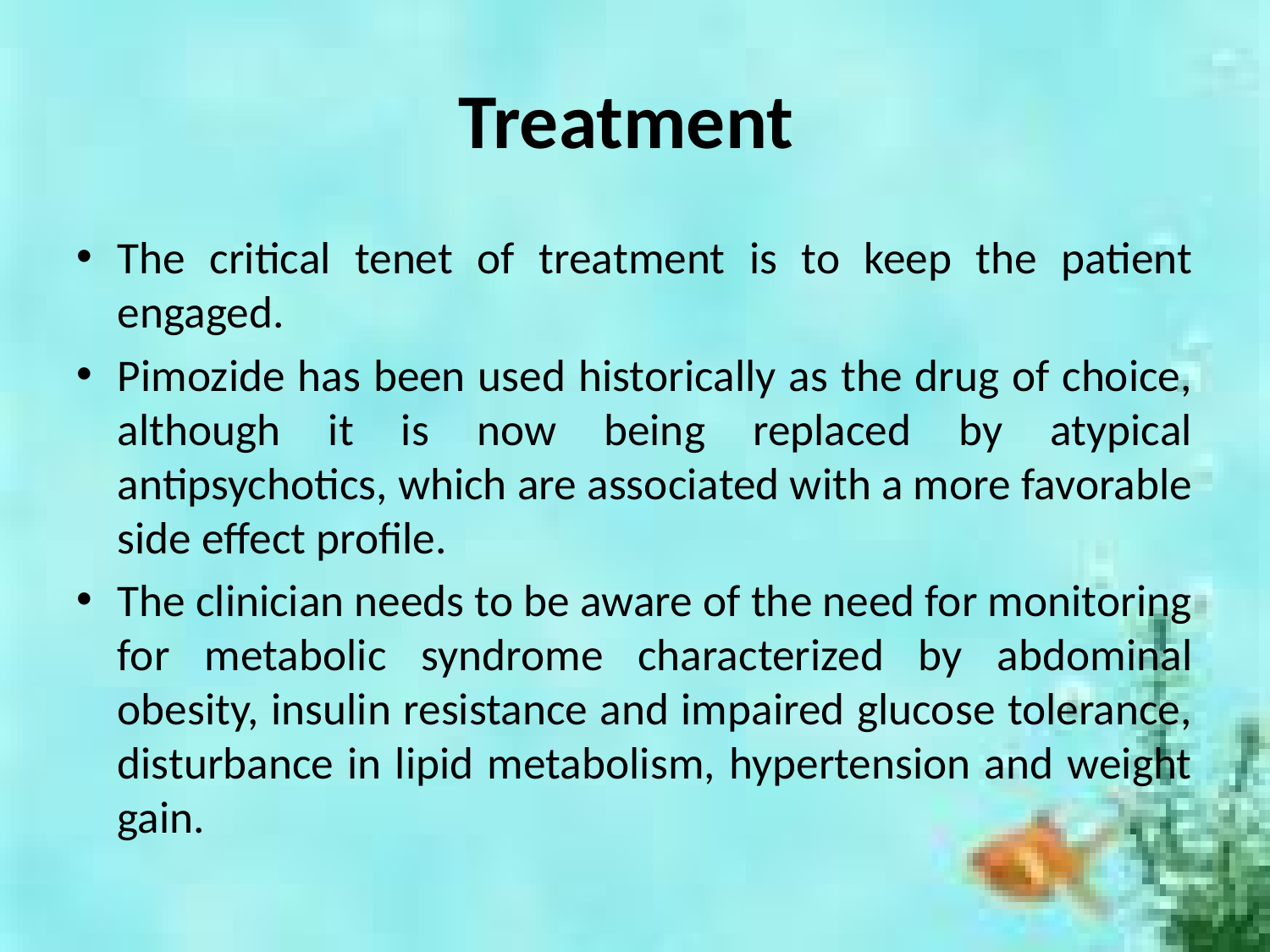

# Treatment
The critical tenet of treatment is to keep the patient engaged.
Pimozide has been used historically as the drug of choice, although it is now being replaced by atypical antipsychotics, which are associated with a more favorable side effect profile.
The clinician needs to be aware of the need for monitoring for metabolic syndrome characterized by abdominal obesity, insulin resistance and impaired glucose tolerance, disturbance in lipid metabolism, hypertension and weight gain.